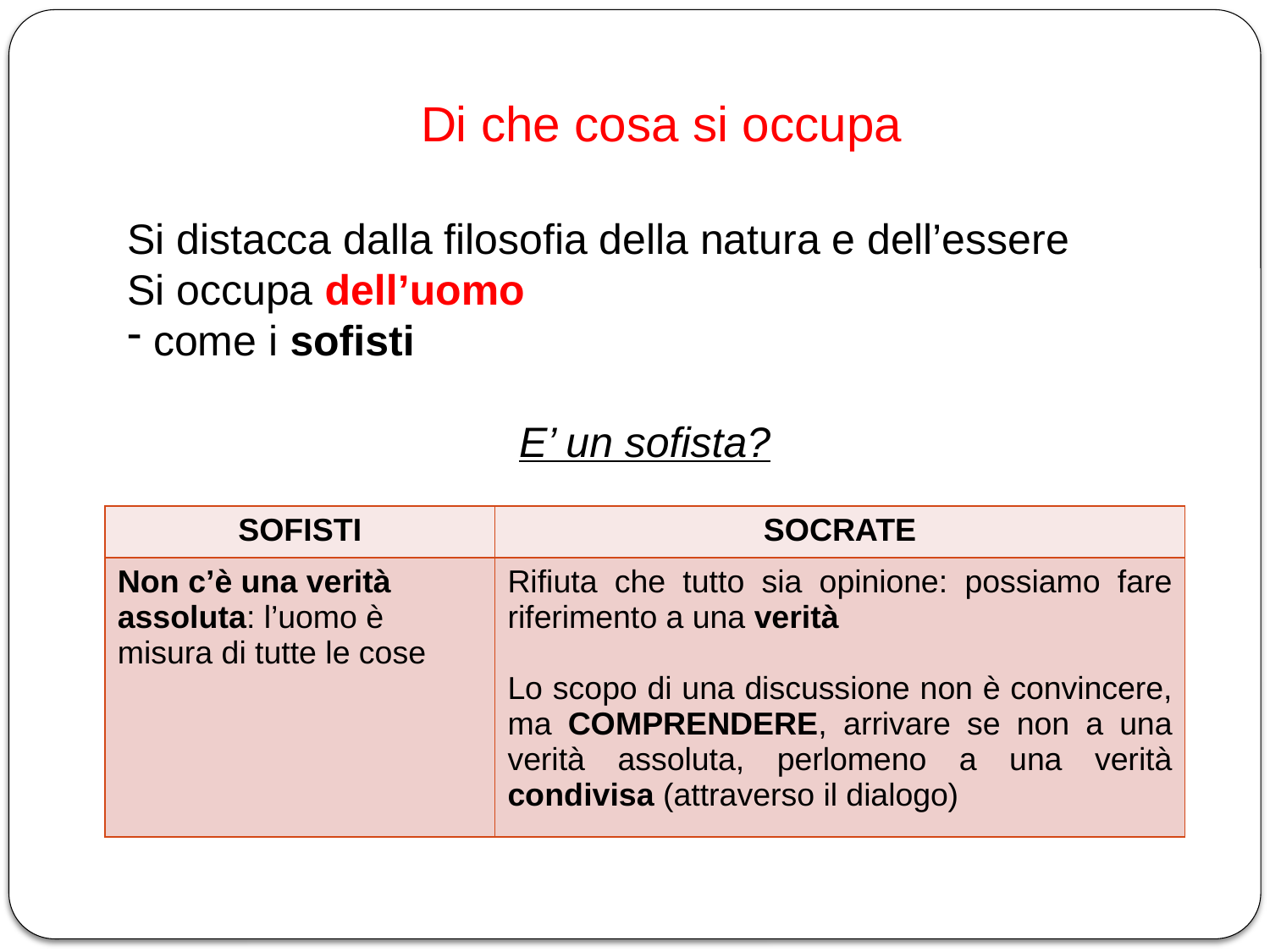

Di che cosa si occupa
Si distacca dalla filosofia della natura e dell’essere
Si occupa dell’uomo
 come i sofisti

E’ un sofista?
| SOFISTI | SOCRATE |
| --- | --- |
| Non c’è una verità assoluta: l’uomo è misura di tutte le cose | Rifiuta che tutto sia opinione: possiamo fare riferimento a una verità Lo scopo di una discussione non è convincere, ma COMPRENDERE, arrivare se non a una verità assoluta, perlomeno a una verità condivisa (attraverso il dialogo) |